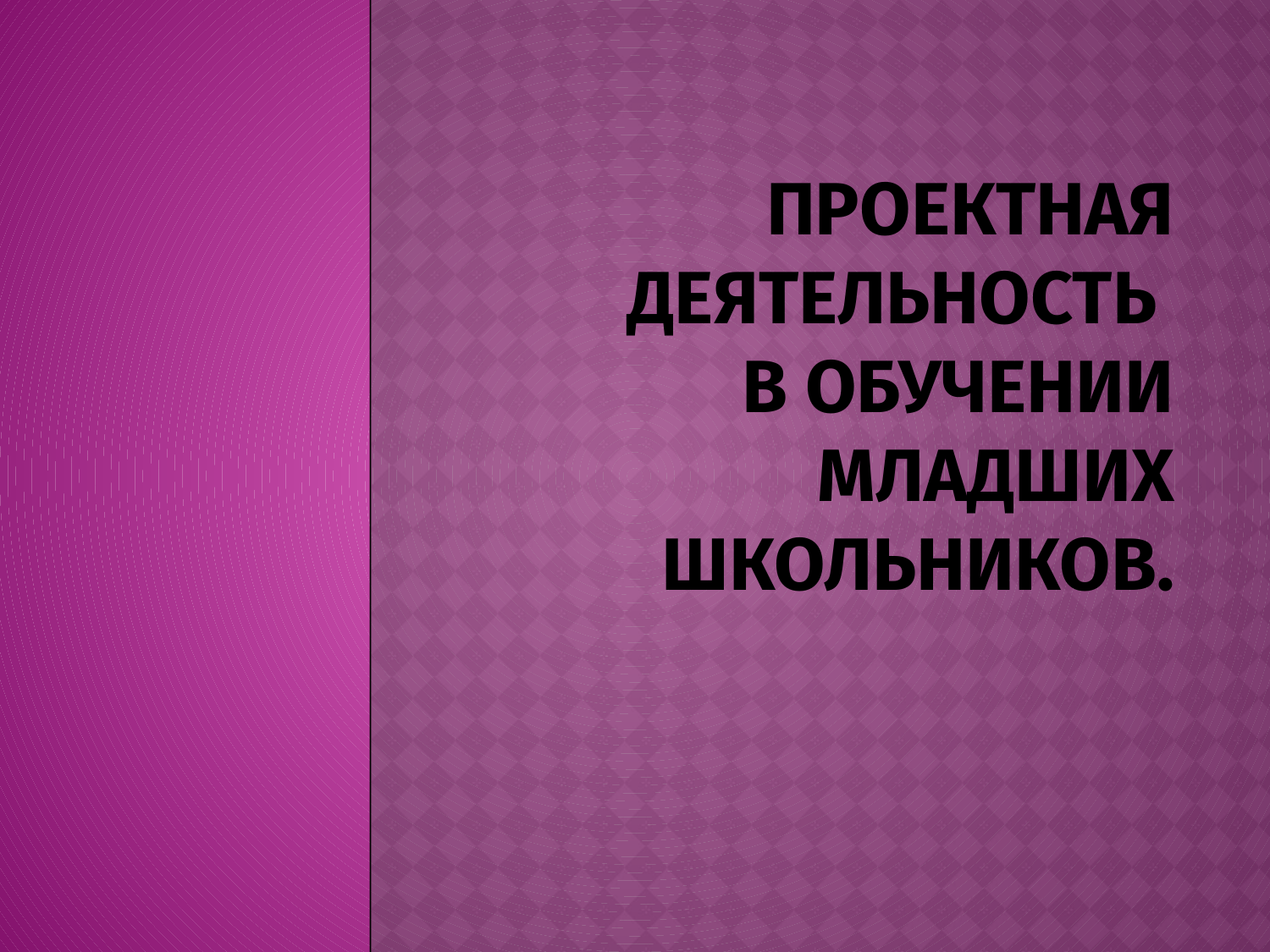

# Проектная деятельность в обучении младших школьников.